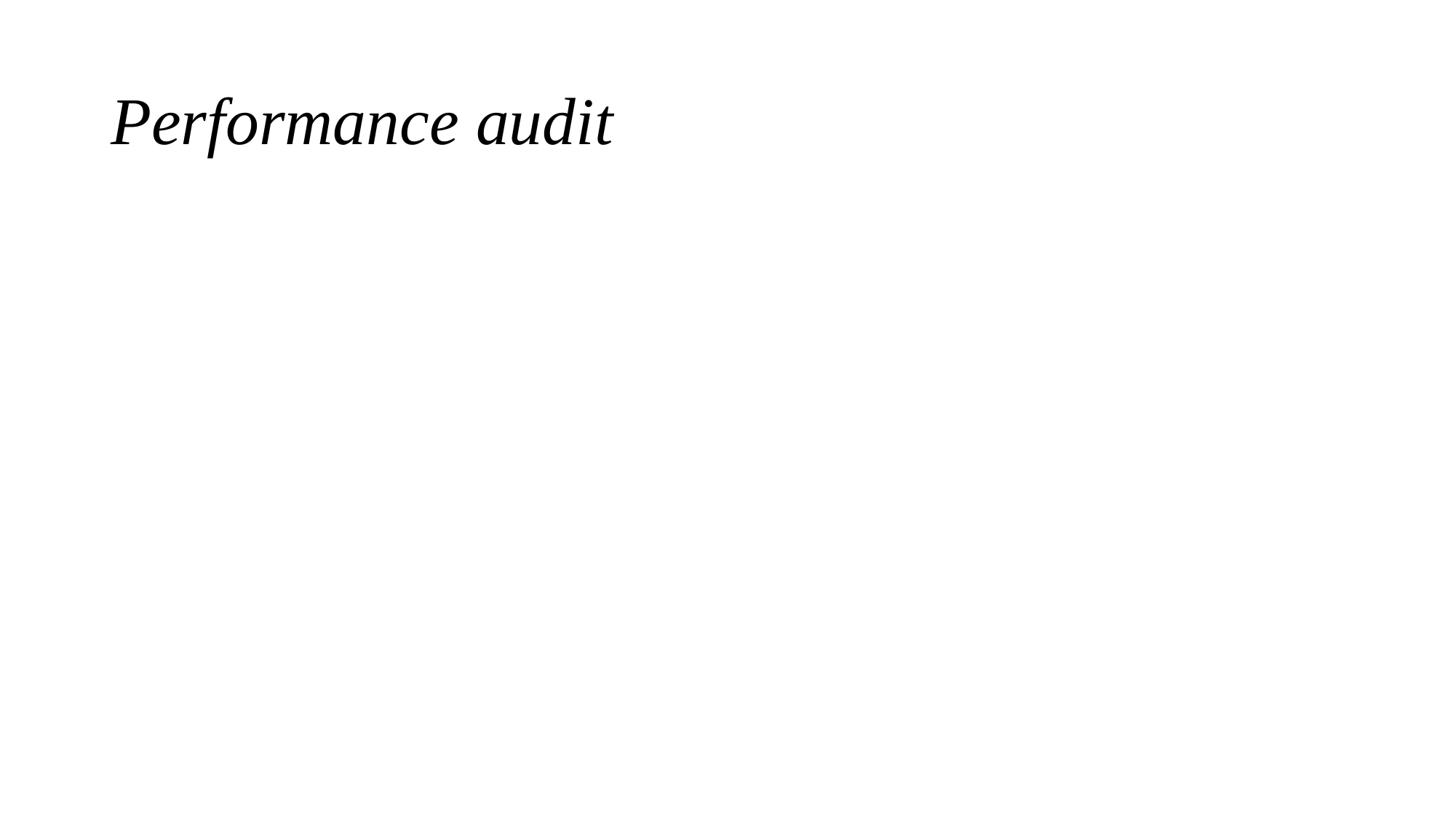

# Performance audit
Performance audit has been widely used in economically developed countries. The occurrence of performance audit is associated with the 50s of the XX century. In many foreign countries, this period of time is characterized by major institutional changes in the economic, political, social and other spheres of activity, which directly created the conditions for the formation and development of performance audit as a new form of state financial control